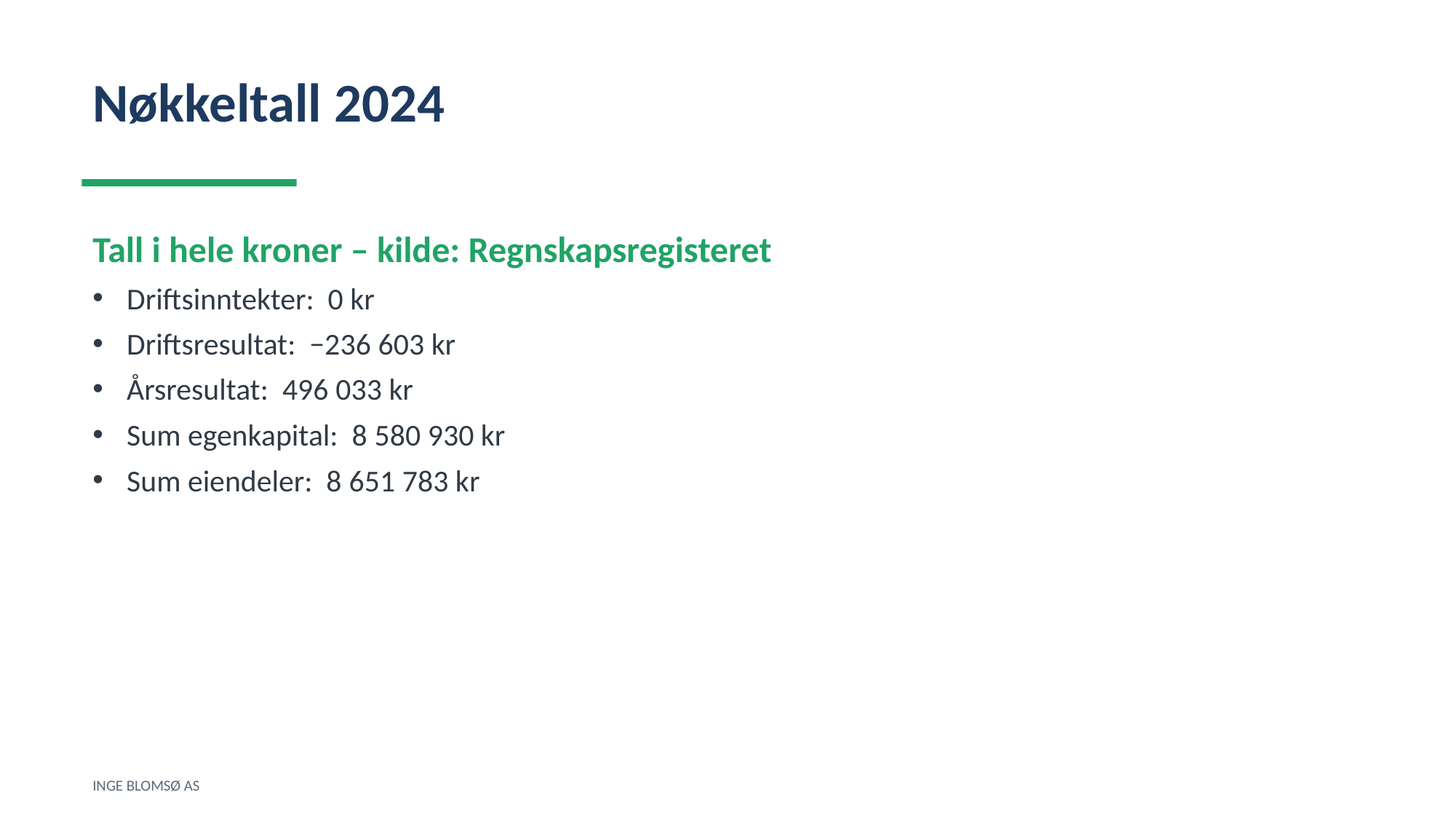

Nøkkeltall 2024

Tall i hele kroner – kilde: Regnskapsregisteret
Driftsinntekter:  0 kr
Driftsresultat:  −236 603 kr
Årsresultat:  496 033 kr
Sum egenkapital:  8 580 930 kr
Sum eiendeler:  8 651 783 kr
INGE BLOMSØ AS